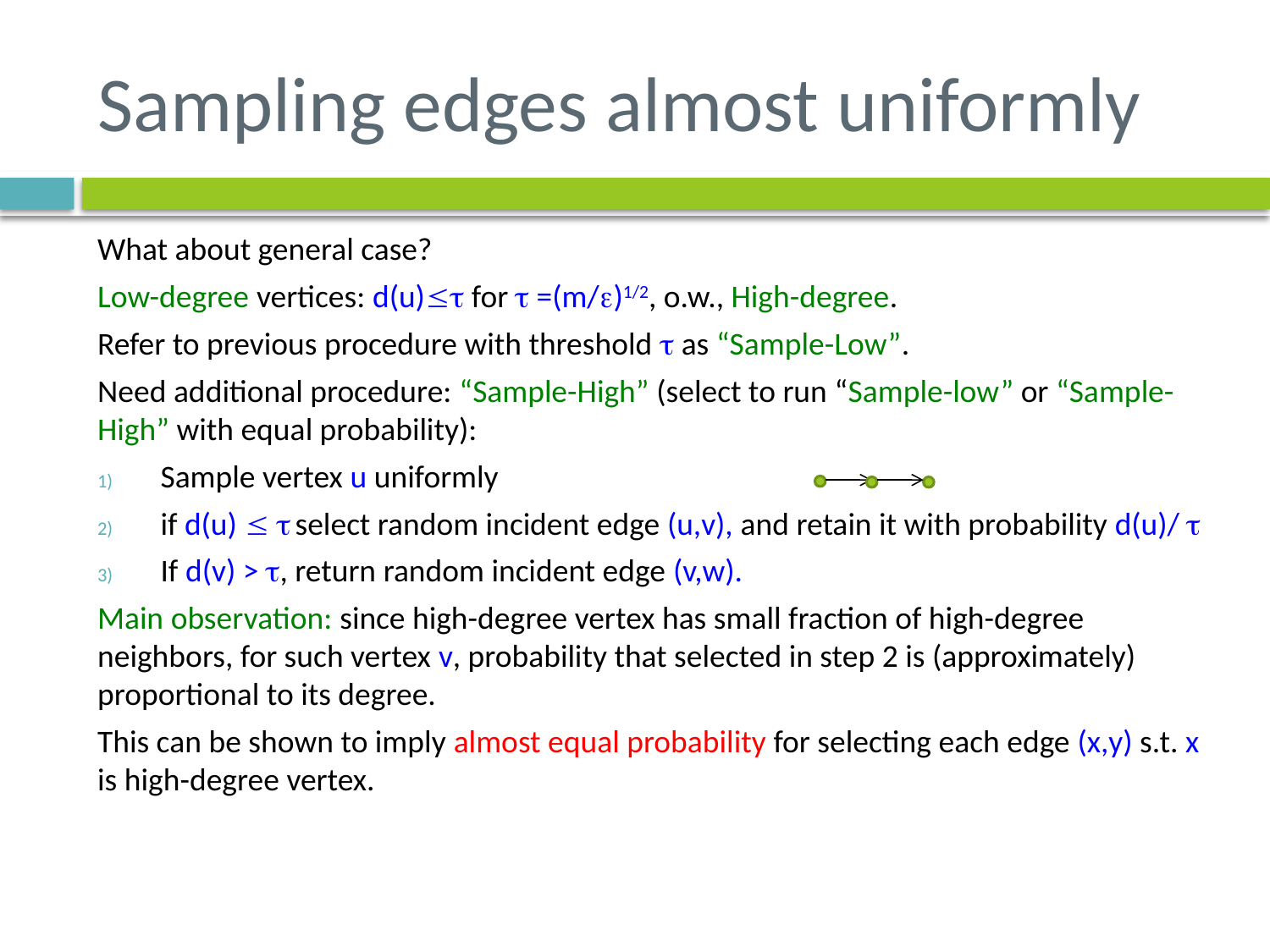

# Sampling edges almost uniformly
What about general case?
Low-degree vertices: d(u)≤τ for τ =(m/ε)1/2, o.w., High-degree.
Refer to previous procedure with threshold τ as “Sample-Low”.
Need additional procedure: “Sample-High” (select to run “Sample-low” or “Sample-High” with equal probability):
Sample vertex u uniformly
if d(u) ≤ τ select random incident edge (u,v), and retain it with probability d(u)/ τ
If d(v) > τ, return random incident edge (v,w).
Main observation: since high-degree vertex has small fraction of high-degree neighbors, for such vertex v, probability that selected in step 2 is (approximately) proportional to its degree.
This can be shown to imply almost equal probability for selecting each edge (x,y) s.t. x is high-degree vertex.